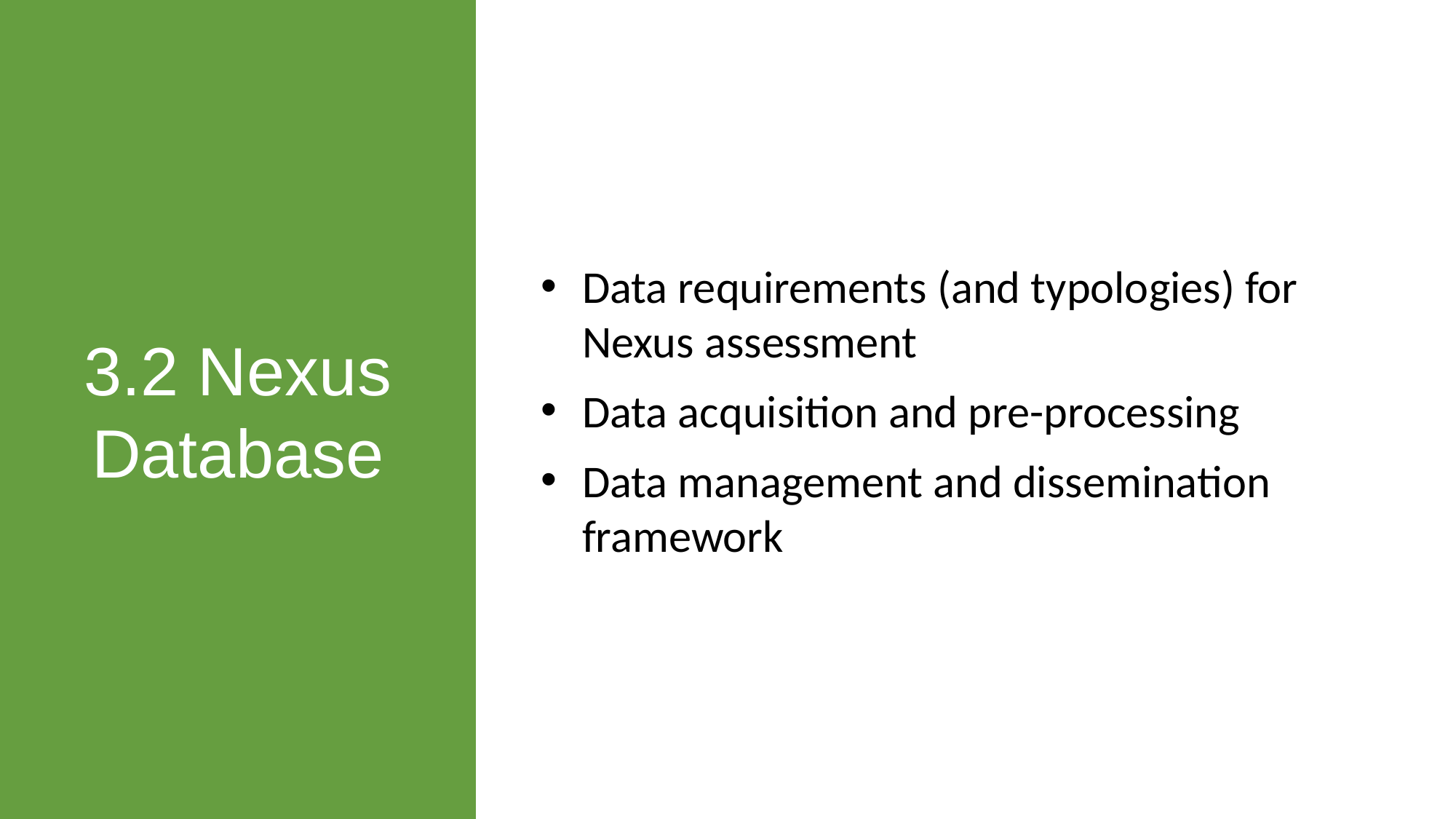

3.2 Nexus Database
Data requirements (and typologies) for Nexus assessment
Data acquisition and pre-processing
Data management and dissemination framework